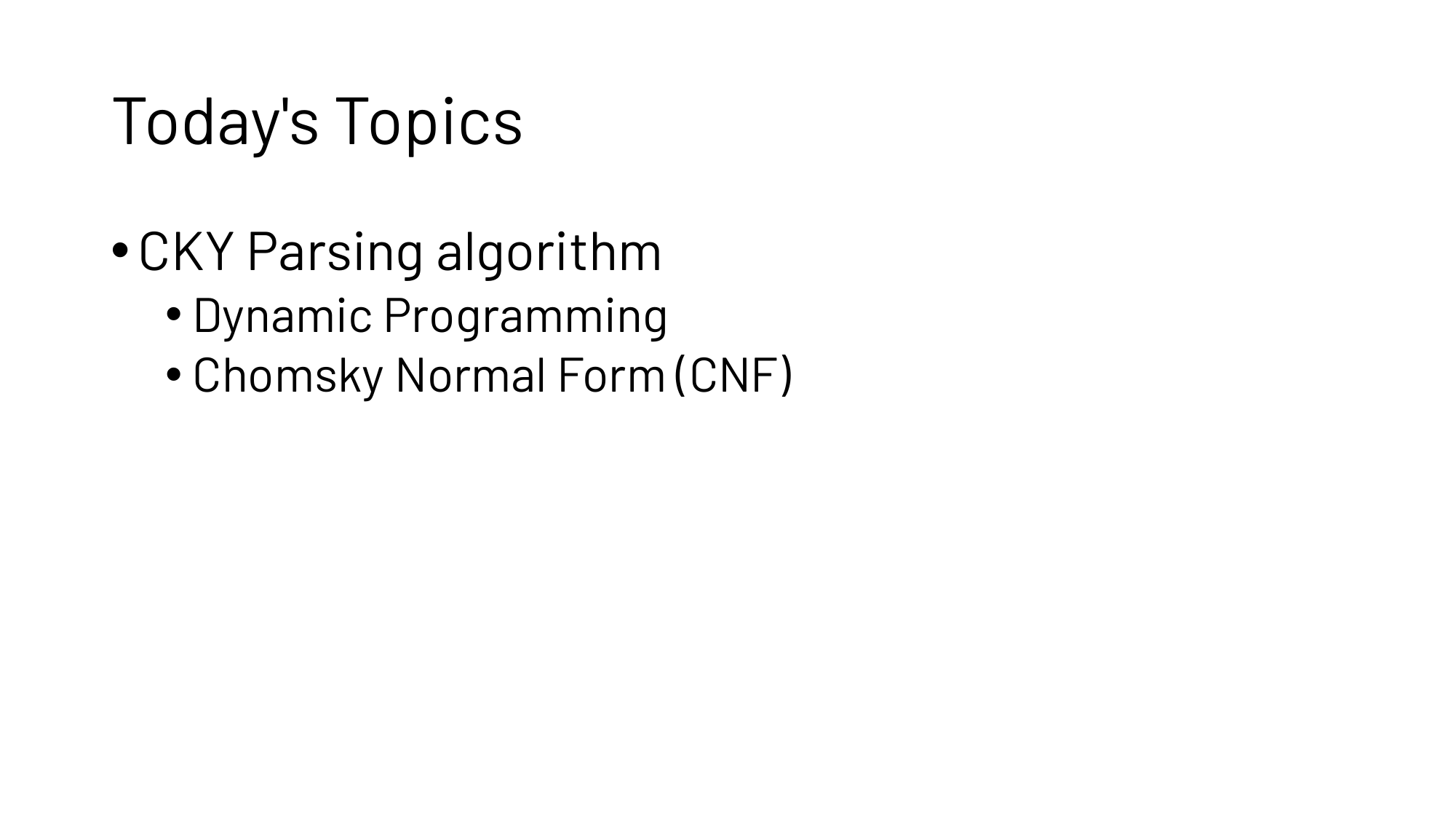

# Today's Topics
CKY Parsing algorithm
Dynamic Programming
Chomsky Normal Form (CNF)